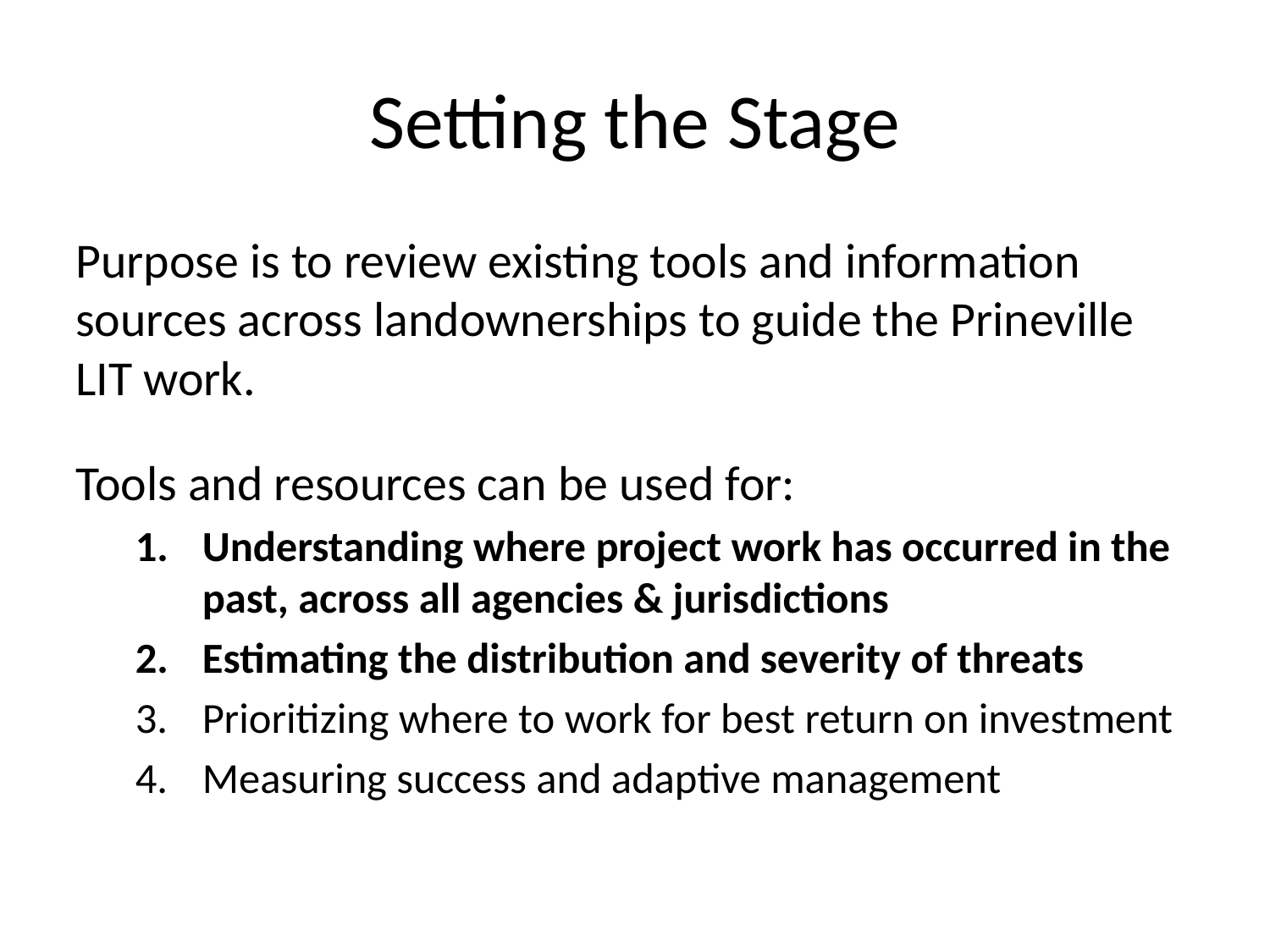

# Setting the Stage
Purpose is to review existing tools and information sources across landownerships to guide the Prineville LIT work.

Tools and resources can be used for:
Understanding where project work has occurred in the past, across all agencies & jurisdictions
Estimating the distribution and severity of threats
Prioritizing where to work for best return on investment
Measuring success and adaptive management